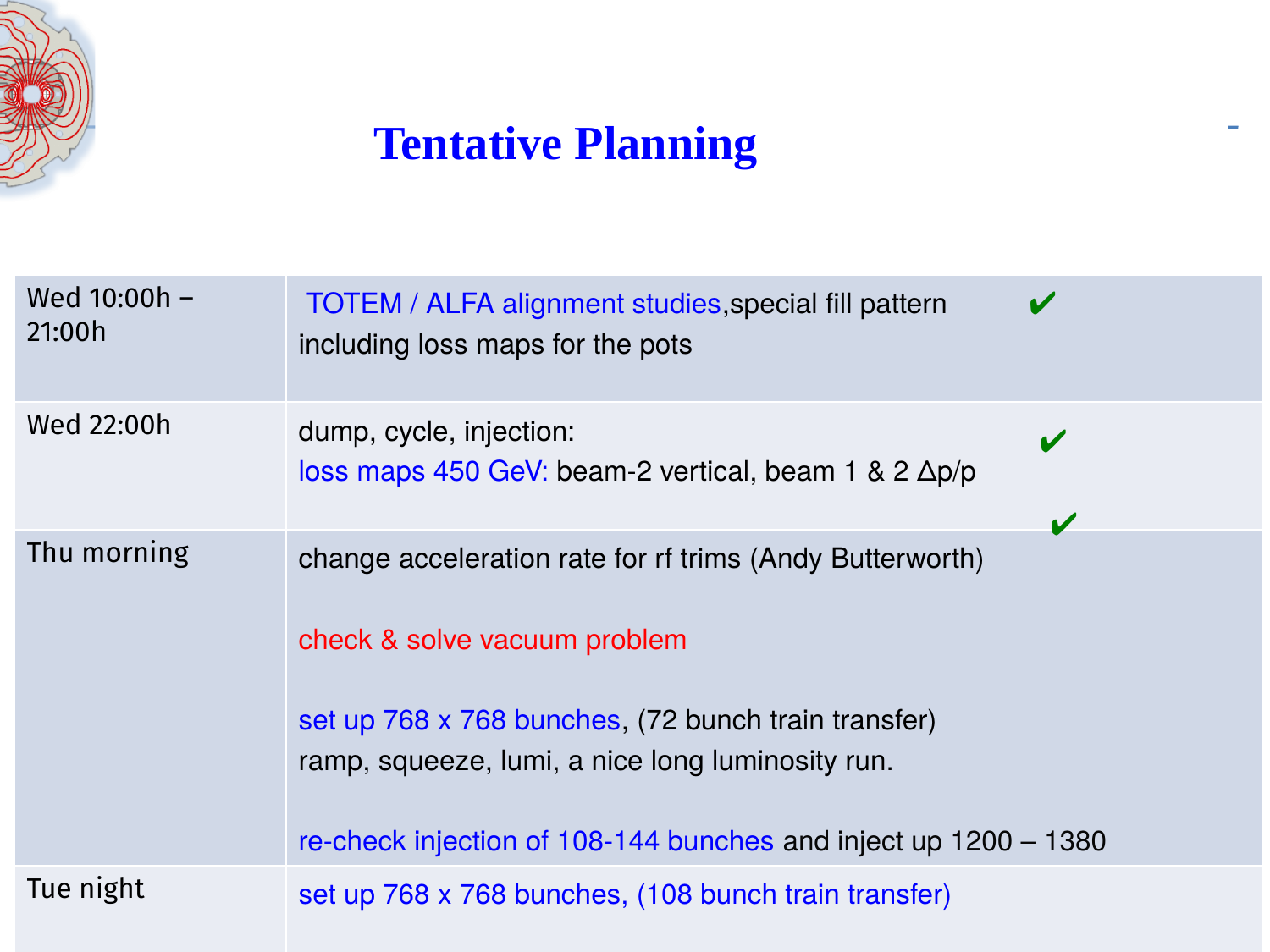

Tentative Planning
| Wed 10:00h – 21:00h | TOTEM / ALFA alignment studies,special fill pattern including loss maps for the pots |
| --- | --- |
| Wed 22:00h | dump, cycle, injection: loss maps 450 GeV: beam-2 vertical, beam 1 & 2 Δp/p |
| Thu morning | change acceleration rate for rf trims (Andy Butterworth) check & solve vacuum problem set up 768 x 768 bunches, (72 bunch train transfer) ramp, squeeze, lumi, a nice long luminosity run. re-check injection of 108-144 bunches and inject up 1200 – 1380 |
| Tue night | set up 768 x 768 bunches, (108 bunch train transfer) |
✔
✔
✔